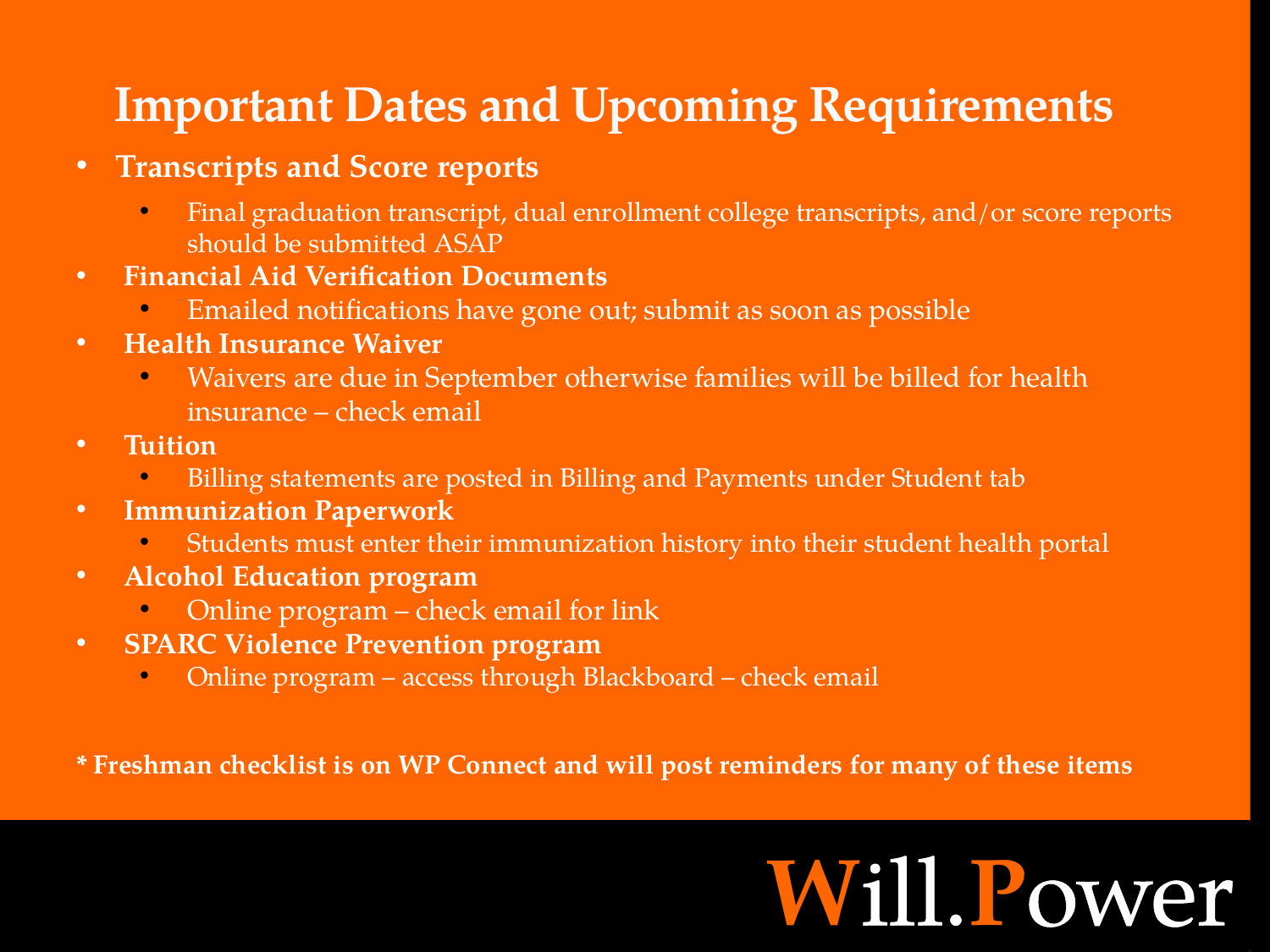

# Important Dates and Upcoming Requirements
Transcripts and Score reports
Final graduation transcript, dual enrollment college transcripts, and/or score reports should be submitted ASAP
Financial Aid Verification Documents
Emailed notifications have gone out; submit as soon as possible
Health Insurance Waiver
Waivers are due in September otherwise families will be billed for health insurance – check email
Tuition
Billing statements are posted in Billing and Payments under Student tab
Immunization Paperwork
Students must enter their immunization history into their student health portal
Alcohol Education program
Online program – check email for link
SPARC Violence Prevention program
Online program – access through Blackboard – check email

* Freshman checklist is on WP Connect and will post reminders for many of these items

Will.Power